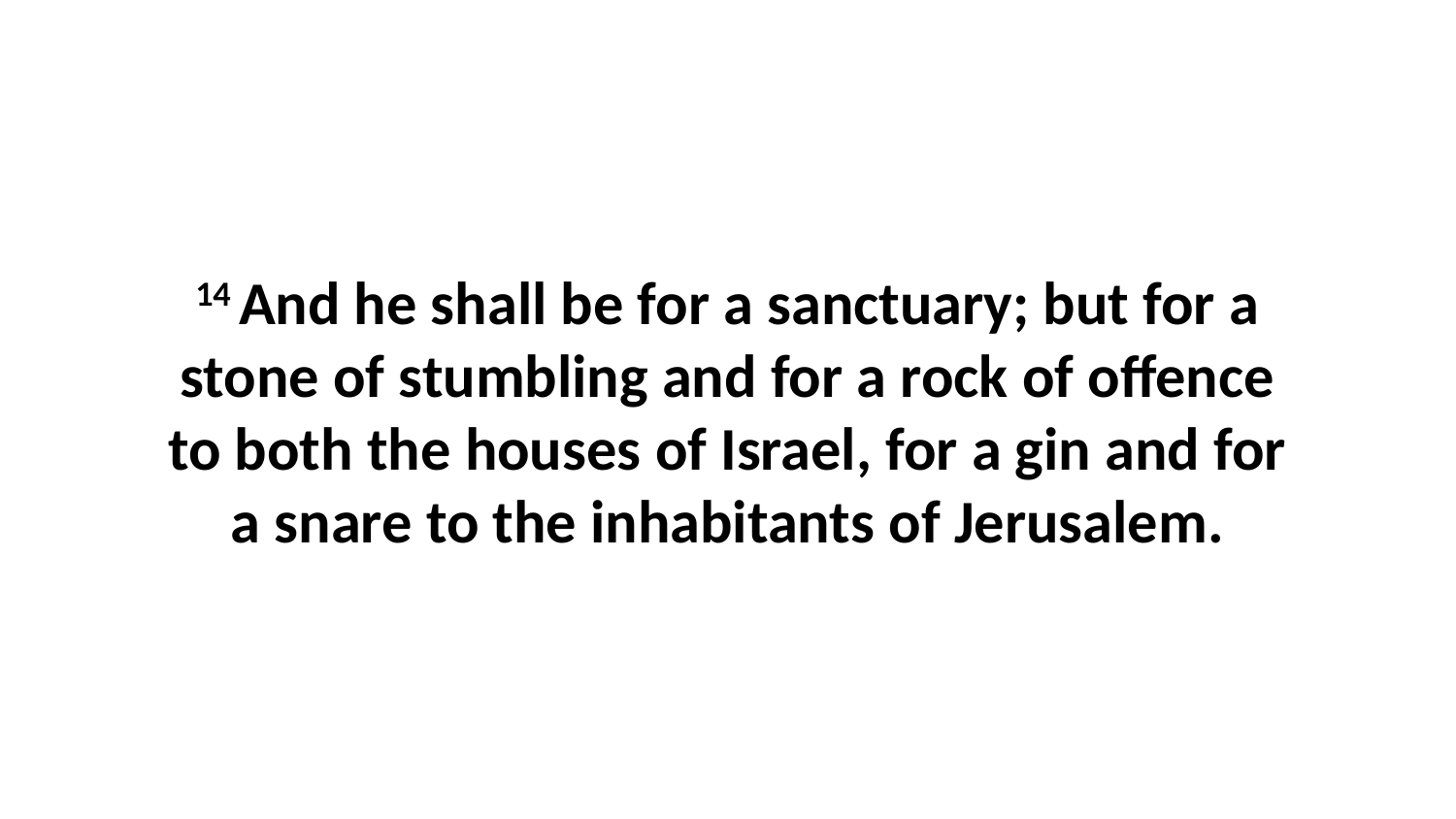

14 And he shall be for a sanctuary; but for a stone of stumbling and for a rock of offence to both the houses of Israel, for a gin and for a snare to the inhabitants of Jerusalem.